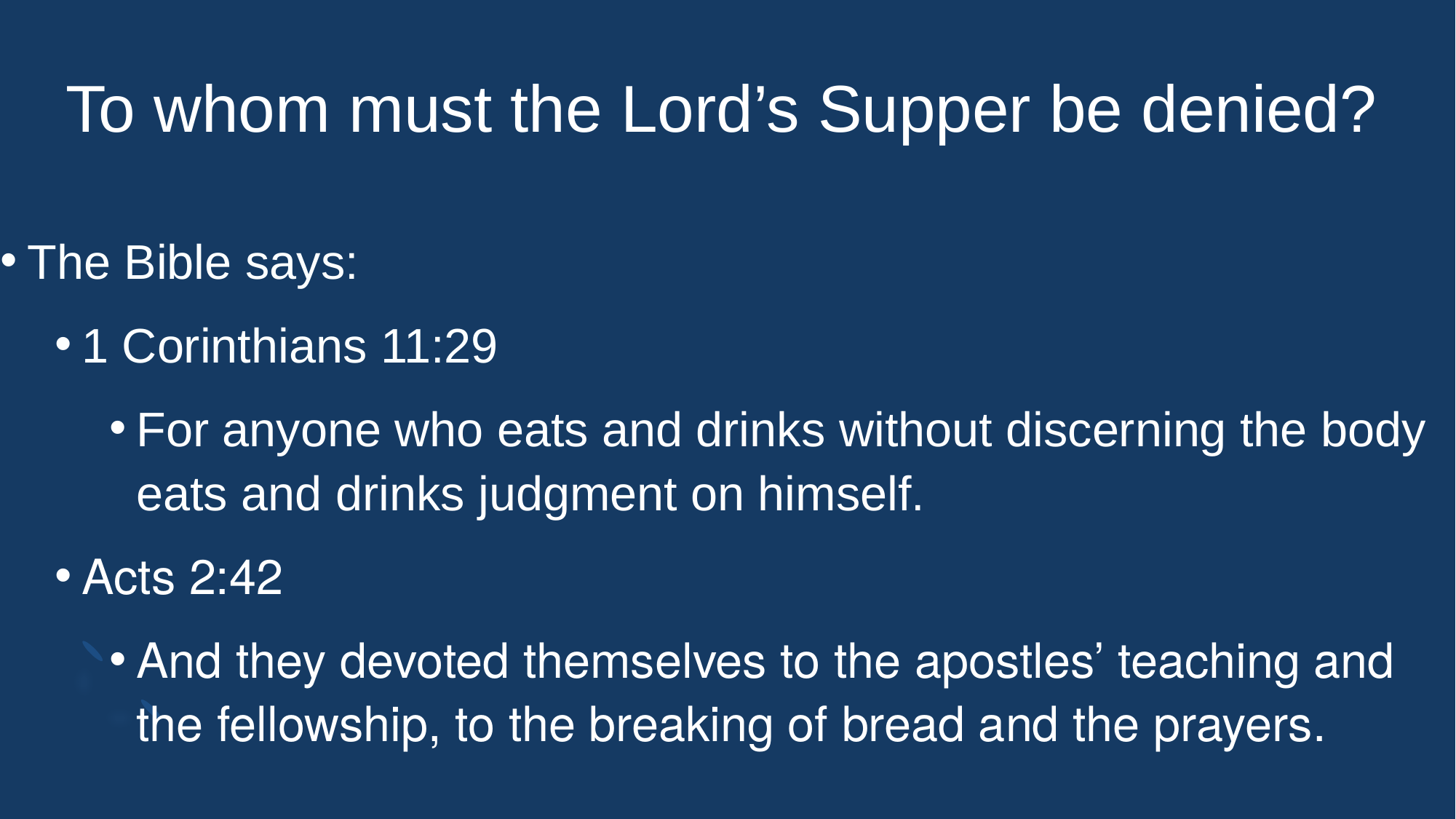

# To whom must the Lord’s Supper be denied?
The Bible says:
1 Corinthians 11:29
For anyone who eats and drinks without discerning the body eats and drinks judgment on himself.
Acts 2:42
And they devoted themselves to the apostles’ teaching and the fellowship, to the breaking of bread and the prayers.